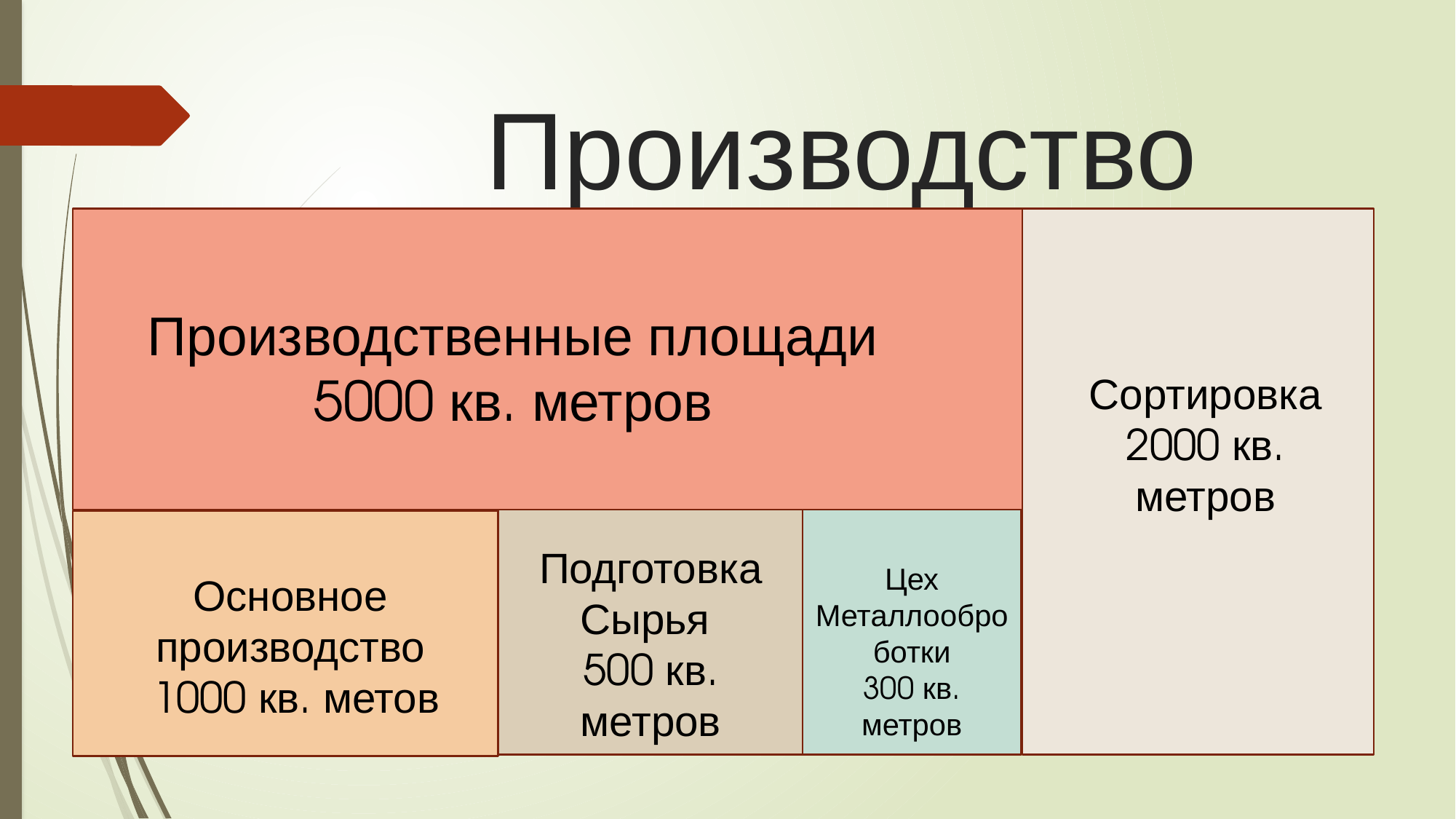

# Производство

Производственные площади 5000 кв. метров
Сортировка
2000 кв. метров

Подготовка Сырья
500 кв. метров
Цех
Металлооброботки
300 кв. метров
Основное производство
 1000 кв. метов